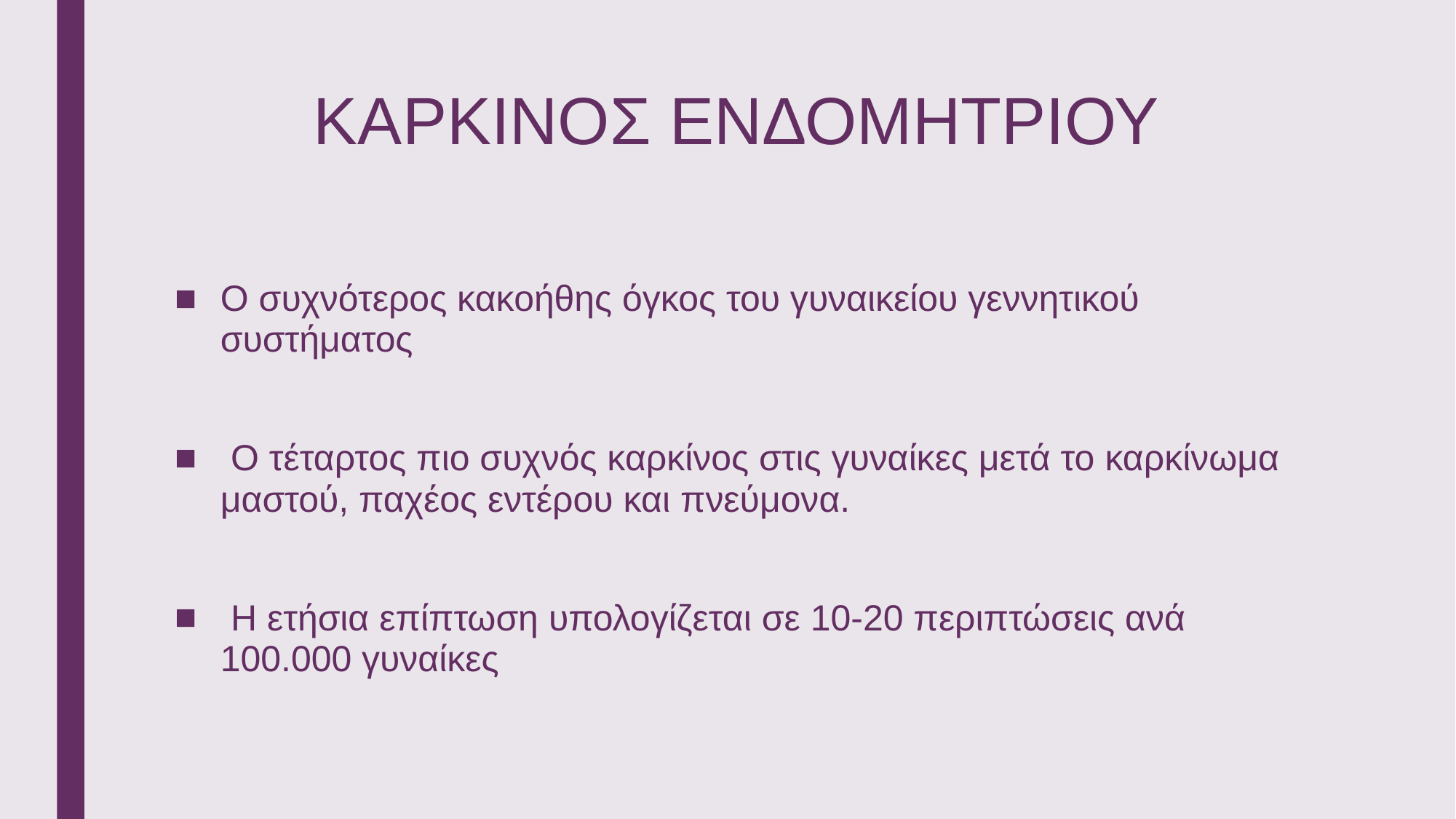

# ΚΑΡΚΙΝΟΣ ΕΝΔΟΜΗΤΡΙΟΥ
Ο συχνότερος κακοήθης όγκος του γυναικείου γεννητικού συστήματος

 Ο τέταρτος πιο συχνός καρκίνος στις γυναίκες μετά το καρκίνωμα μαστού, παχέος εντέρου και πνεύμονα.

 Η ετήσια επίπτωση υπολογίζεται σε 10-20 περιπτώσεις ανά 100.000 γυναίκες